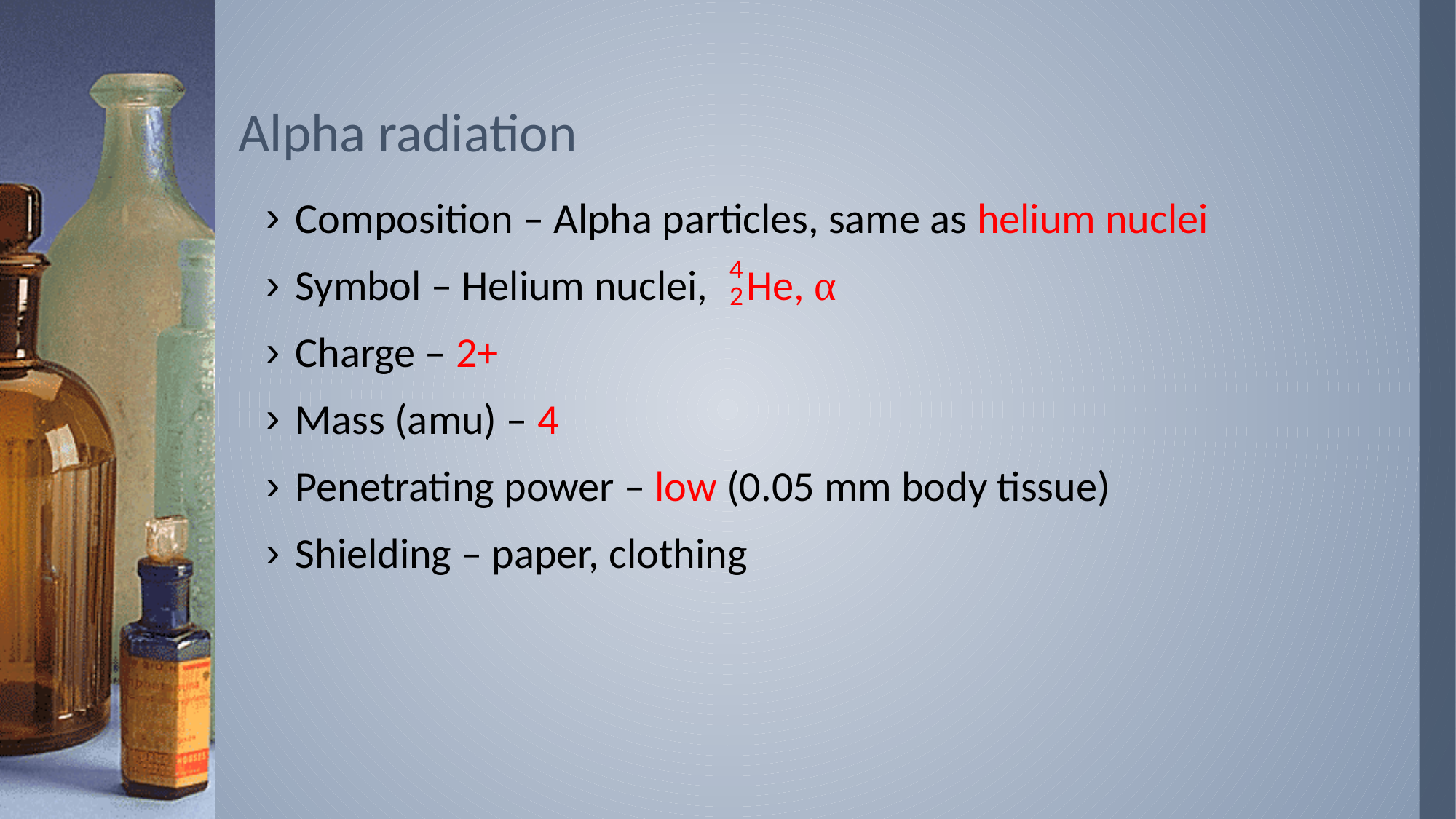

# Alpha radiation
Composition – Alpha particles, same as helium nuclei
Symbol – Helium nuclei,    He, α
Charge – 2+
Mass (amu) – 4
Penetrating power – low (0.05 mm body tissue)
Shielding – paper, clothing

4
2